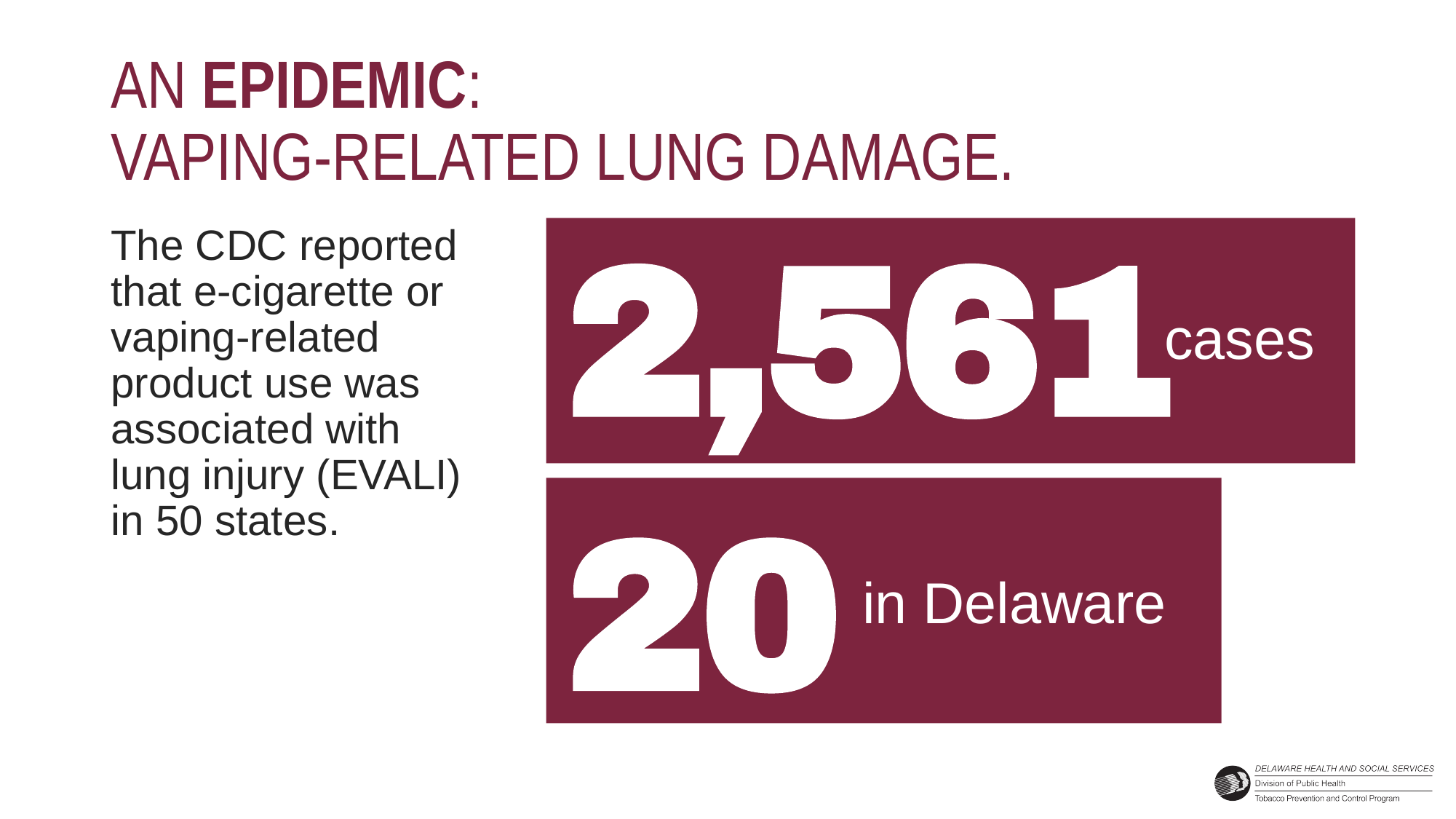

# AN EPIDEMIC: VAPING-RELATED LUNG DAMAGE.
2,561
The CDC reported that e-cigarette or vaping-related product use was associated with lung injury (EVALI) in 50 states.

cases
20

in Delaware